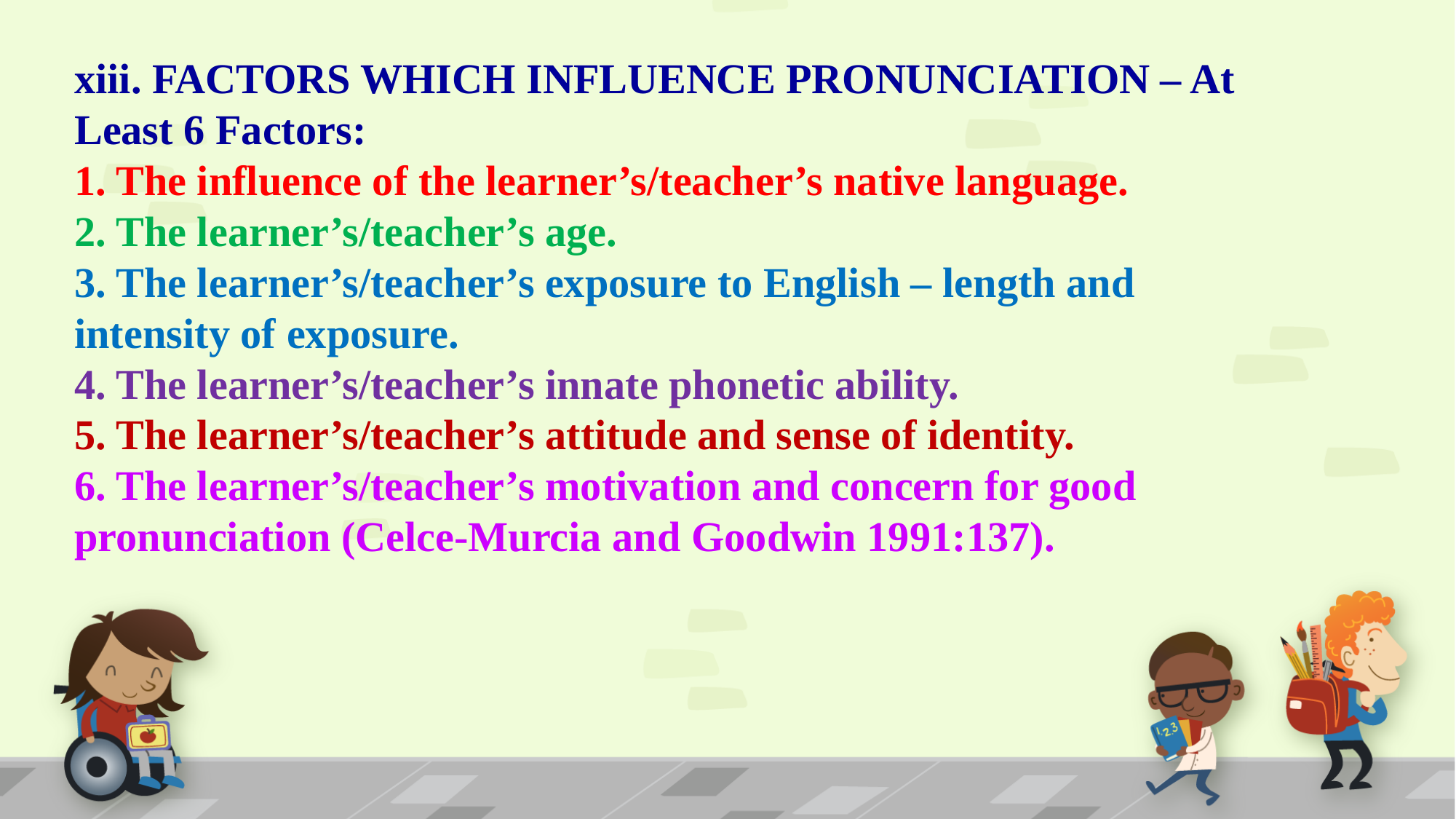

xiii. FACTORS WHICH INFLUENCE PRONUNCIATION – At Least 6 Factors:
1. The influence of the learner’s/teacher’s native language.
2. The learner’s/teacher’s age.
3. The learner’s/teacher’s exposure to English – length and intensity of exposure.
4. The learner’s/teacher’s innate phonetic ability.
5. The learner’s/teacher’s attitude and sense of identity.
6. The learner’s/teacher’s motivation and concern for good pronunciation (Celce-Murcia and Goodwin 1991:137).